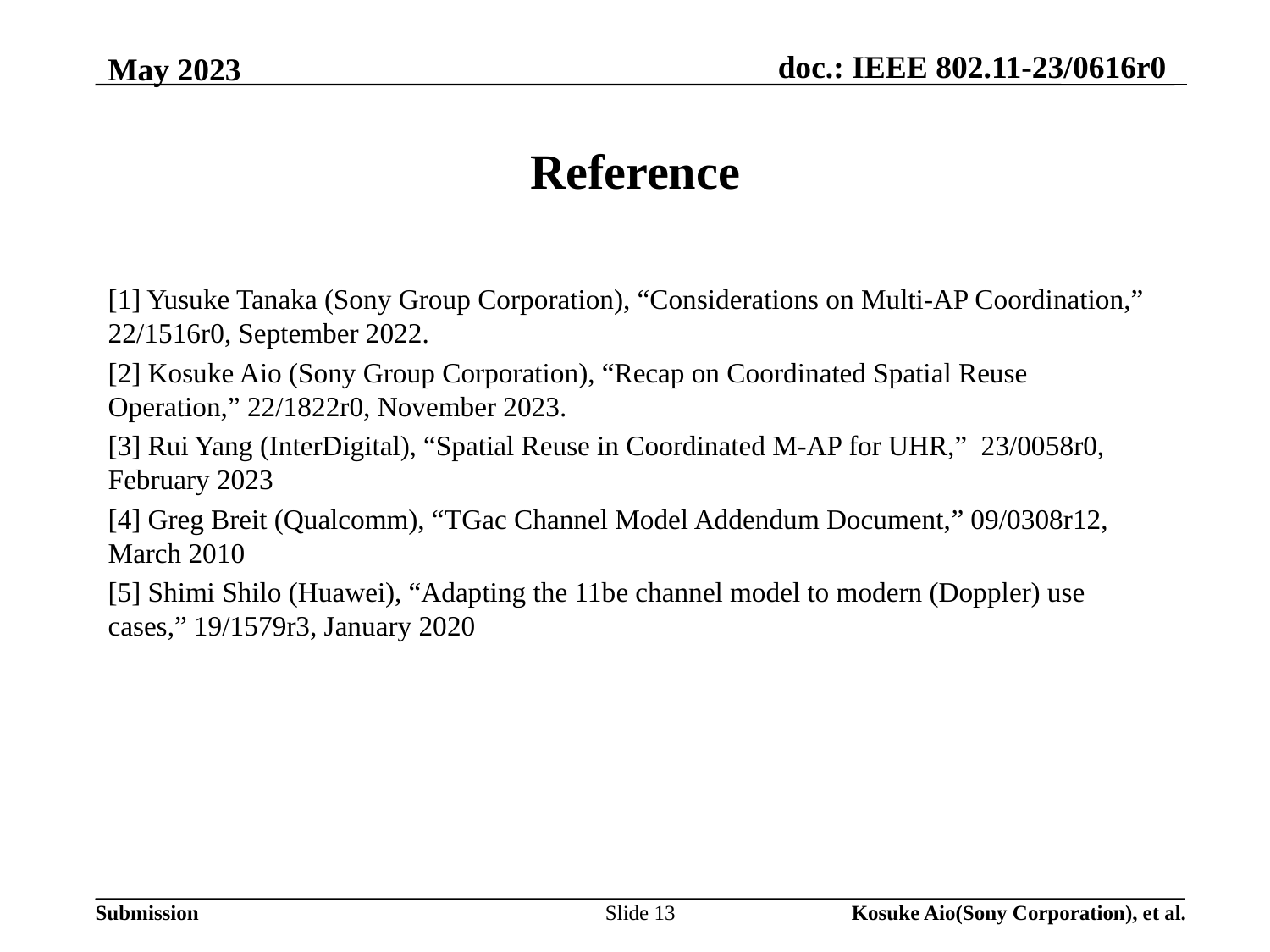

# Reference
[1] Yusuke Tanaka (Sony Group Corporation), “Considerations on Multi-AP Coordination,” 22/1516r0, September 2022.
[2] Kosuke Aio (Sony Group Corporation), “Recap on Coordinated Spatial Reuse Operation,” 22/1822r0, November 2023.
[3] Rui Yang (InterDigital), “Spatial Reuse in Coordinated M-AP for UHR,”  23/0058r0, February 2023
[4] Greg Breit (Qualcomm), “TGac Channel Model Addendum Document,” 09/0308r12, March 2010
[5] Shimi Shilo (Huawei), “Adapting the 11be channel model to modern (Doppler) use cases,” 19/1579r3, January 2020
Slide 13
Kosuke Aio(Sony Corporation), et al.